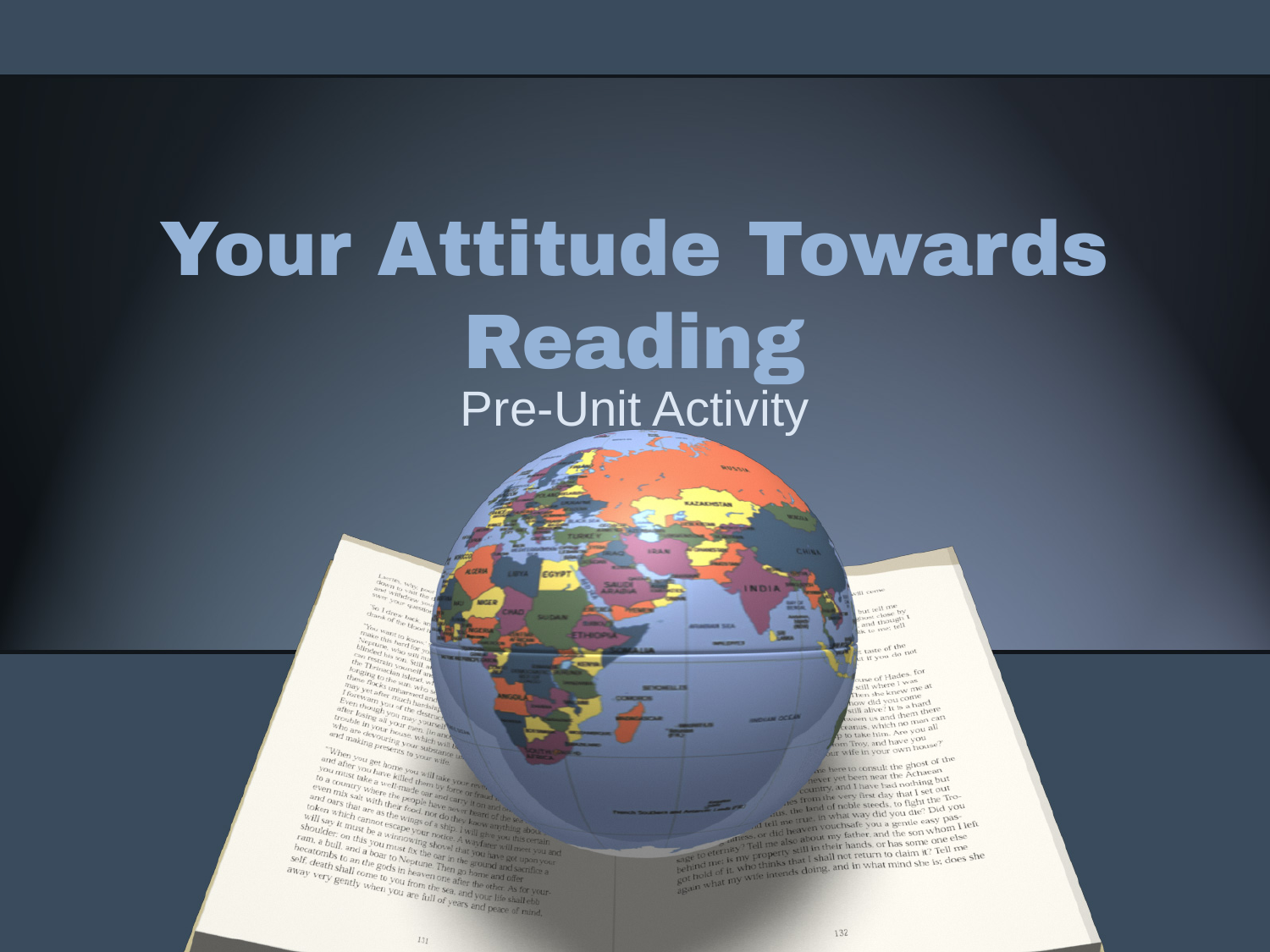

# Your Attitude Towards Reading
Pre-Unit Activity